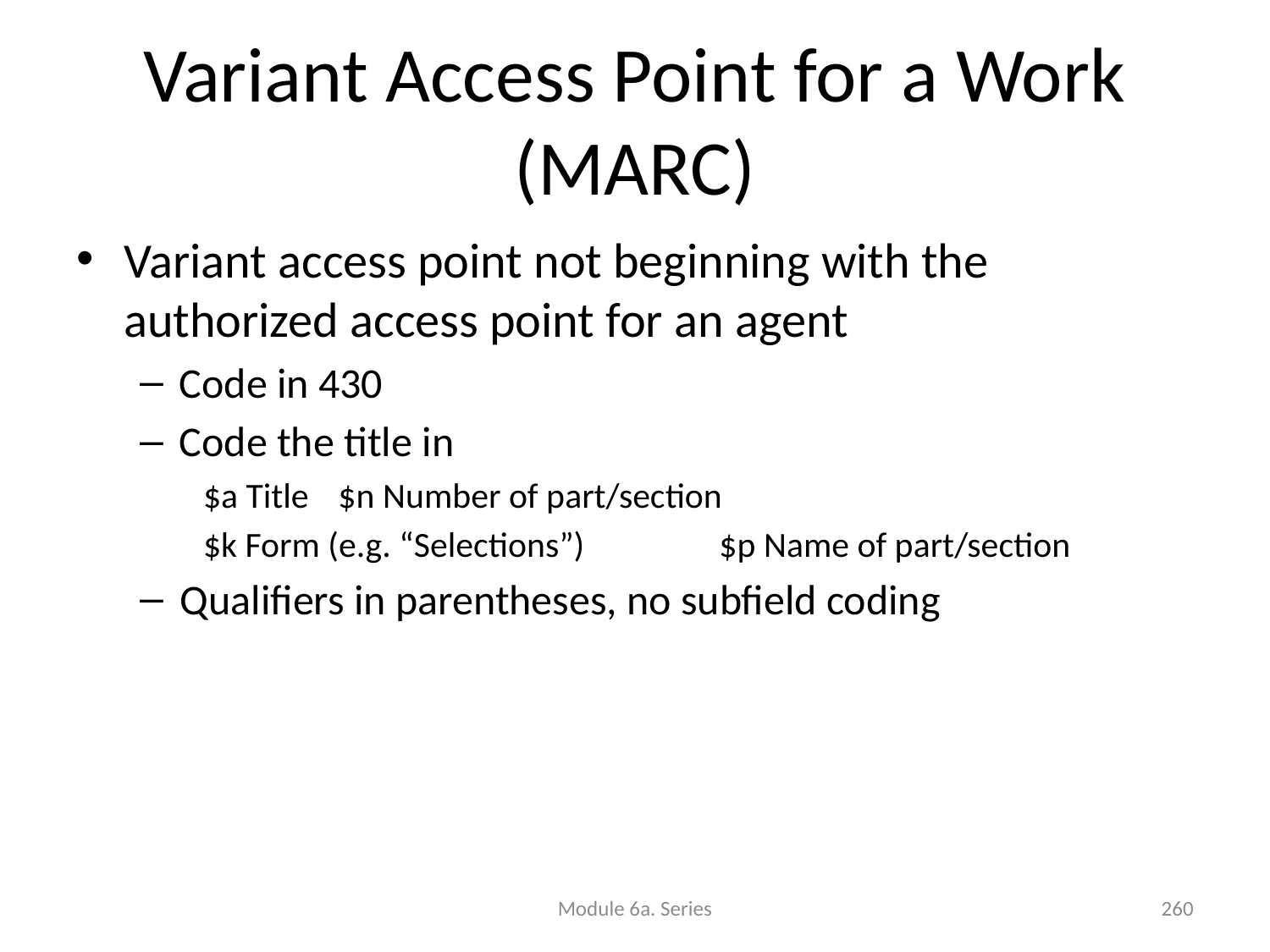

# Variant Access Point for a Work (MARC)
Variant access point not beginning with the authorized access point for an agent
Code in 430
Code the title in
$a Title	 $n Number of part/section
$k Form (e.g. “Selections”)	 $p Name of part/section
Qualifiers in parentheses, no subfield coding
Module 6a. Series
260